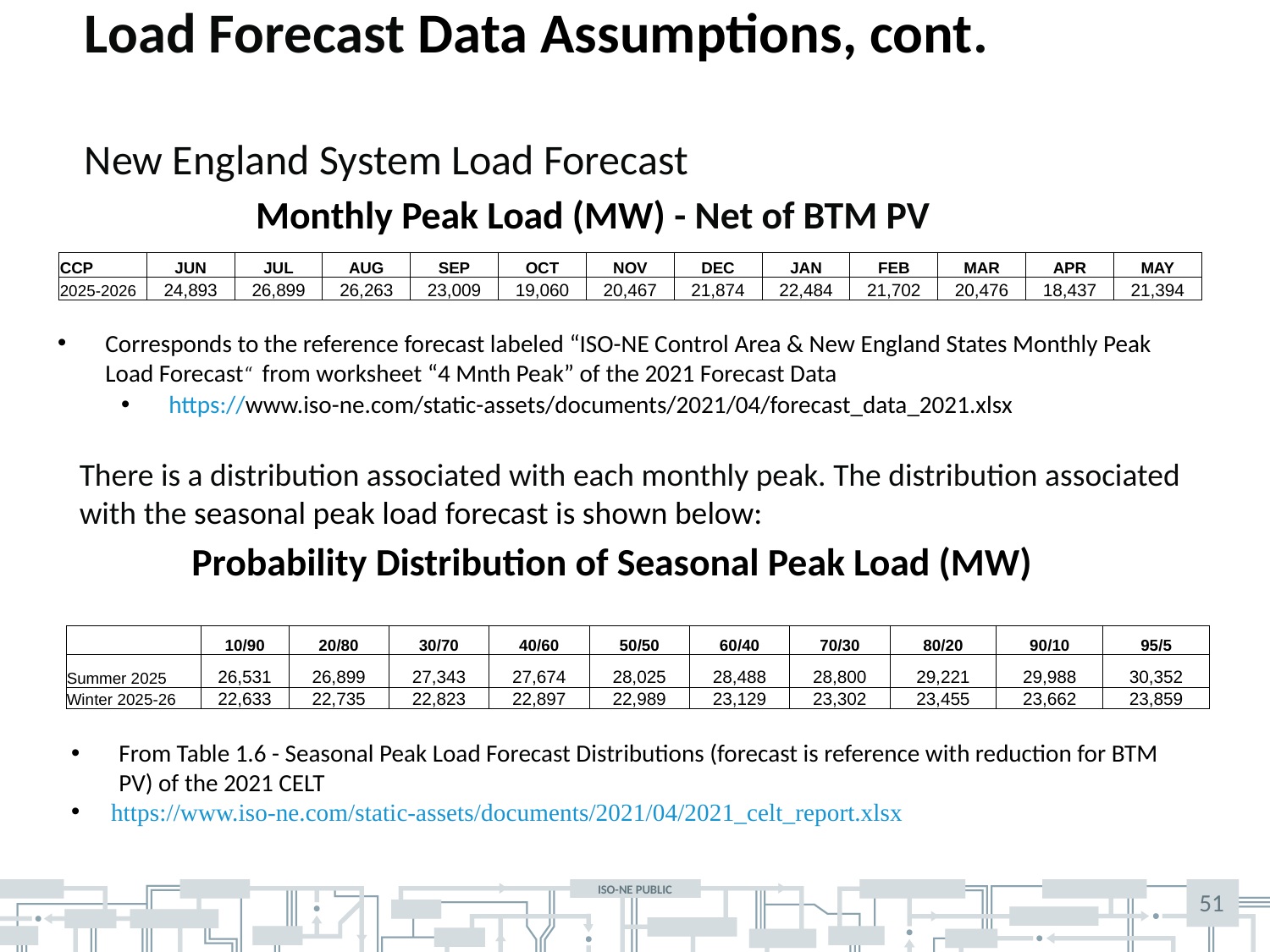

# Load Forecast Data Assumptions, cont. New England System Load Forecast
Monthly Peak Load (MW) - Net of BTM PV
| CCP | JUN | JUL | AUG | SEP | OCT | NOV | DEC | JAN | FEB | MAR | APR | MAY |
| --- | --- | --- | --- | --- | --- | --- | --- | --- | --- | --- | --- | --- |
| 2025-2026 | 24,893 | 26,899 | 26,263 | 23,009 | 19,060 | 20,467 | 21,874 | 22,484 | 21,702 | 20,476 | 18,437 | 21,394 |
Corresponds to the reference forecast labeled “ISO-NE Control Area & New England States Monthly Peak Load Forecast“  from worksheet “4 Mnth Peak” of the 2021 Forecast Data
https://www.iso-ne.com/static-assets/documents/2021/04/forecast_data_2021.xlsx

There is a distribution associated with each monthly peak. The distribution associated with the seasonal peak load forecast is shown below:
Probability Distribution of Seasonal Peak Load (MW)
|  | 10/90 | 20/80 | 30/70 | 40/60 | 50/50 | 60/40 | 70/30 | 80/20 | 90/10 | 95/5 |
| --- | --- | --- | --- | --- | --- | --- | --- | --- | --- | --- |
| Summer 2025 | 26,531 | 26,899 | 27,343 | 27,674 | 28,025 | 28,488 | 28,800 | 29,221 | 29,988 | 30,352 |
| Winter 2025-26 | 22,633 | 22,735 | 22,823 | 22,897 | 22,989 | 23,129 | 23,302 | 23,455 | 23,662 | 23,859 |
From Table 1.6 - Seasonal Peak Load Forecast Distributions (forecast is reference with reduction for BTM PV) of the 2021 CELT
https://www.iso-ne.com/static-assets/documents/2021/04/2021_celt_report.xlsx
51